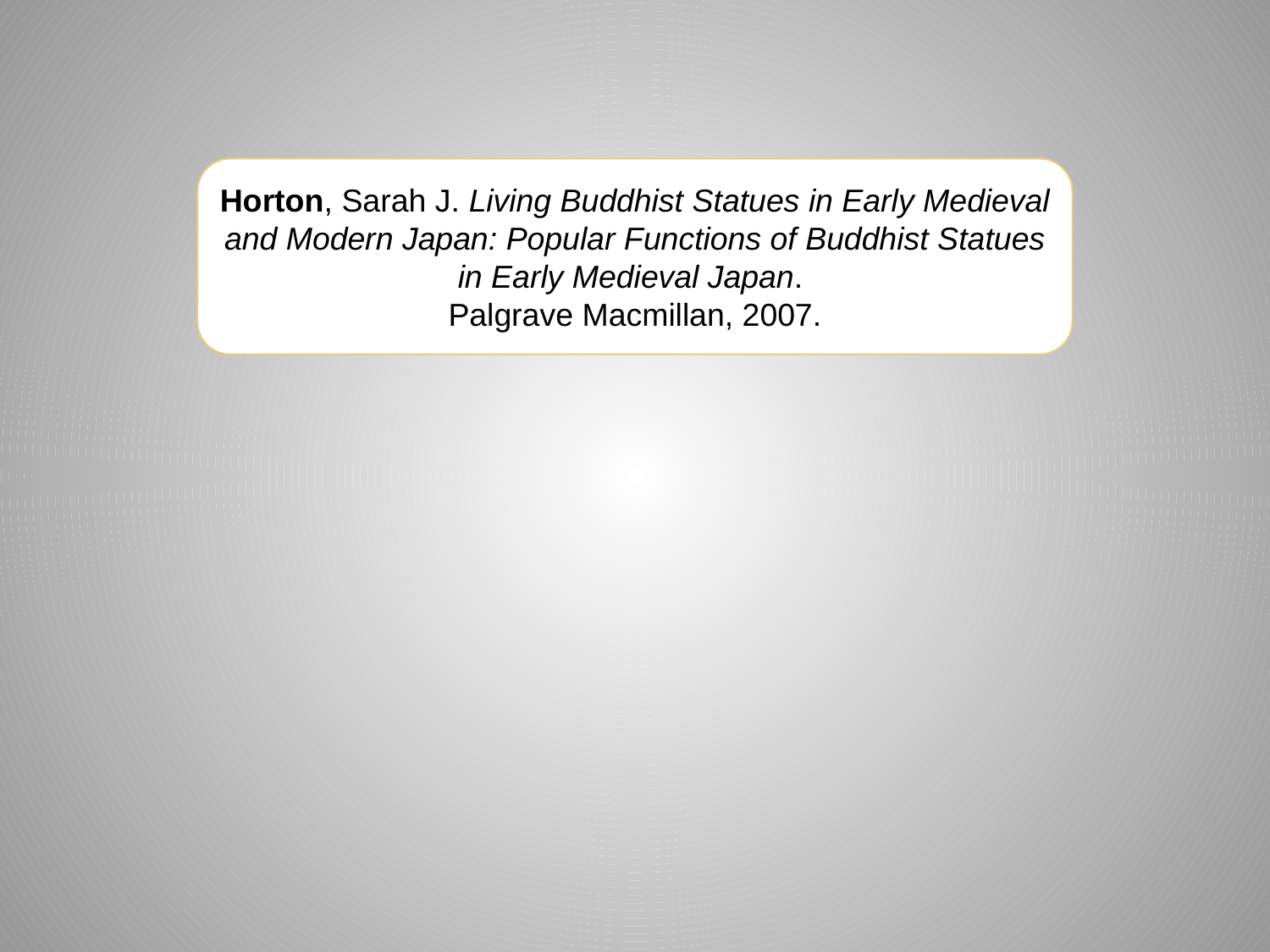

Horton, Sarah J. Living Buddhist Statues in Early Medieval and Modern Japan: Popular Functions of Buddhist Statues in Early Medieval Japan.
Palgrave Macmillan, 2007.